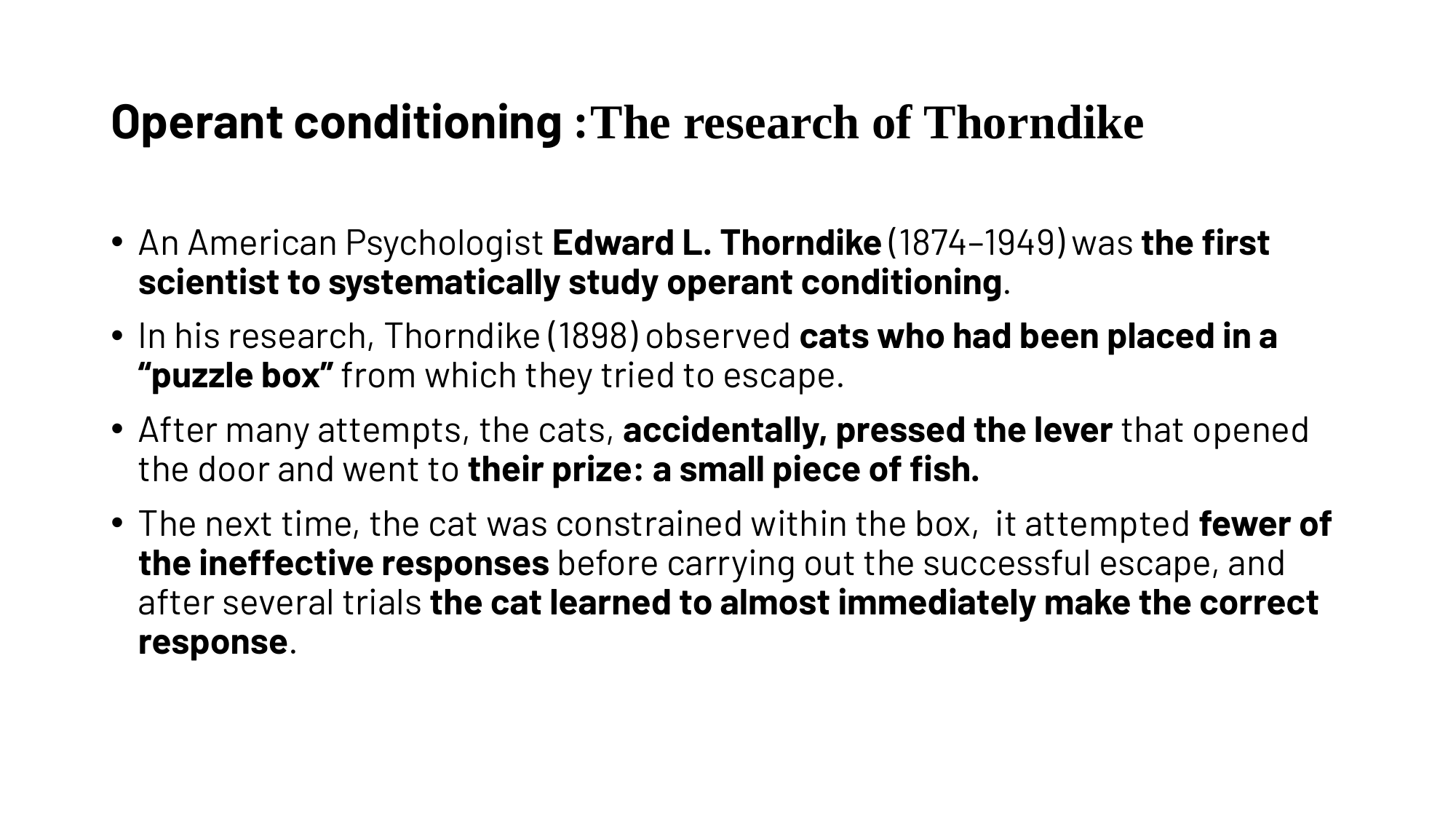

# Operant conditioning :The research of Thorndike
An American Psychologist Edward L. Thorndike (1874–1949) was the first scientist to systematically study operant conditioning.
In his research, Thorndike (1898) observed cats who had been placed in a “puzzle box” from which they tried to escape.
After many attempts, the cats, accidentally, pressed the lever that opened the door and went to their prize: a small piece of fish.
The next time, the cat was constrained within the box,  it attempted fewer of the ineffective responses before carrying out the successful escape, and after several trials the cat learned to almost immediately make the correct response.